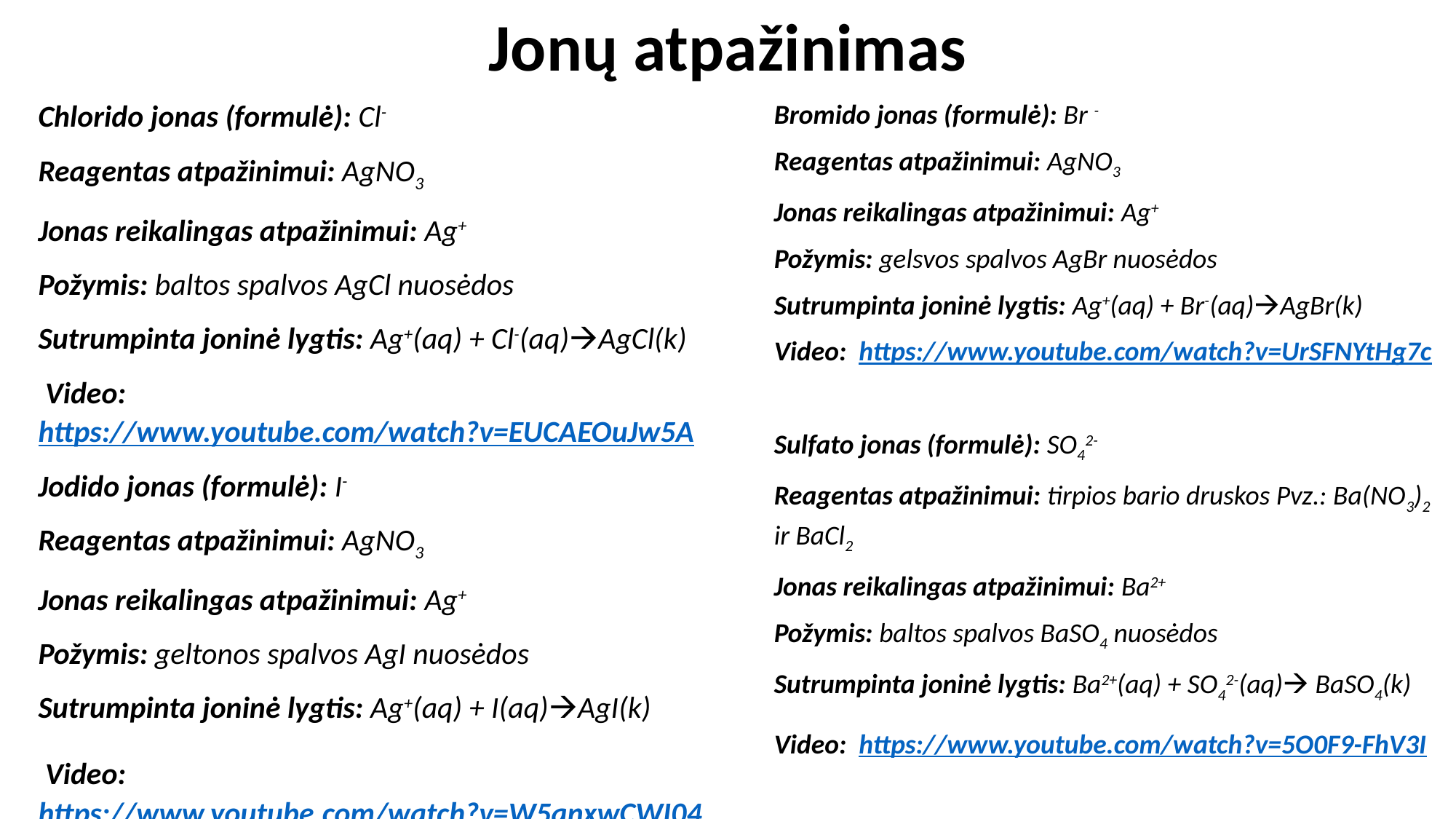

# Jonų atpažinimas
Bromido jonas (formulė): Br -
Reagentas atpažinimui: AgNO3
Jonas reikalingas atpažinimui: Ag+
Požymis: gelsvos spalvos AgBr nuosėdos
Sutrumpinta joninė lygtis: Ag+(aq) + Br-(aq)🡪AgBr(k)
Video:  https://www.youtube.com/watch?v=UrSFNYtHg7c

Sulfato jonas (formulė): SO42-
Reagentas atpažinimui: tirpios bario druskos Pvz.: Ba(NO3)2 ir BaCl2
Jonas reikalingas atpažinimui: Ba2+
Požymis: baltos spalvos BaSO4 nuosėdos
Sutrumpinta joninė lygtis: Ba2+(aq) + SO42-(aq)🡪 BaSO4(k)
Video:  https://www.youtube.com/watch?v=5O0F9-FhV3I

Chlorido jonas (formulė): Cl-
Reagentas atpažinimui: AgNO3
Jonas reikalingas atpažinimui: Ag+
Požymis: baltos spalvos AgCl nuosėdos
Sutrumpinta joninė lygtis: Ag+(aq) + Cl-(aq)🡪AgCl(k)
 Video: https://www.youtube.com/watch?v=EUCAEOuJw5A
Jodido jonas (formulė): I-
Reagentas atpažinimui: AgNO3
Jonas reikalingas atpažinimui: Ag+
Požymis: geltonos spalvos AgI nuosėdos
Sutrumpinta joninė lygtis: Ag+(aq) + I(aq)🡪AgI(k)
 Video: https://www.youtube.com/watch?v=W5anxwCWI04